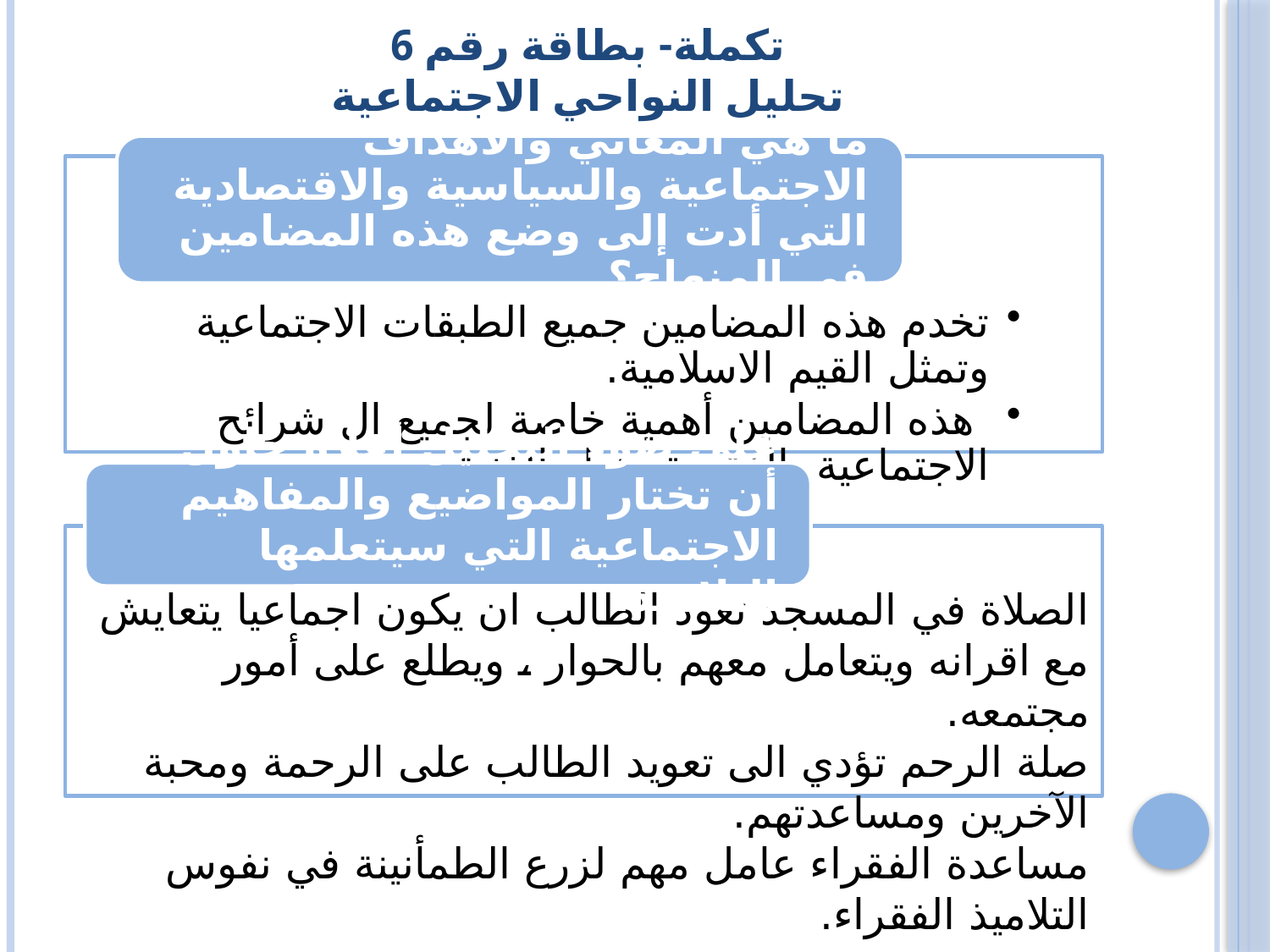

# تكملة- بطاقة رقم 6 تحليل النواحي الاجتماعية
تخدم هذه المضامين جميع الطبقات الاجتماعية وتمثل القيم الاسلامية.
 هذه المضامين أهمية خاصة لجميع ال شرائح  الاجتماعية  الفقيرة منها والغنية.
ما هي المعاني والأهداف الاجتماعية والسياسية والاقتصادية التي أدت إلى وضع هذه المضامين في المنهاج؟
على ضوء التحليل أعلاه حاول أن تختار المواضيع والمفاهيم الاجتماعية التي سيتعلمها التلاميذ.

الصلاة في المسجد تعود الطالب ان يكون اجماعيا يتعايش مع اقرانه ويتعامل معهم بالحوار ، ويطلع على أمور مجتمعه.
صلة الرحم تؤدي الى تعويد الطالب على الرحمة ومحبة الآخرين ومساعدتهم.
مساعدة الفقراء عامل مهم لزرع الطمأنينة في نفوس التلاميذ الفقراء.